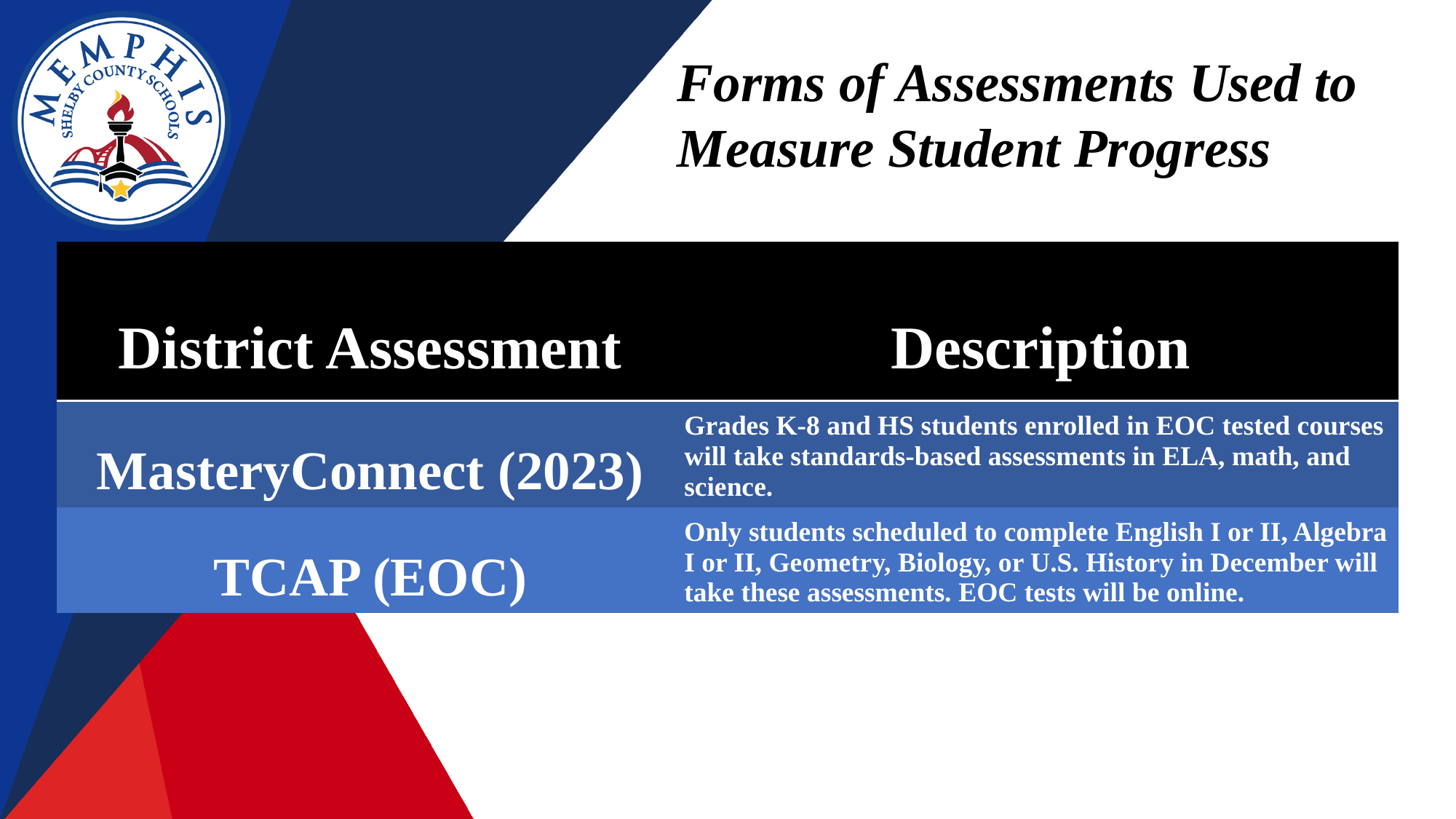

Forms of Assessments Used to Measure Student Progress
| District Assessment | Description |
| --- | --- |
| MasteryConnect (2023) | Grades K-8 and HS students enrolled in EOC tested courses will take standards-based assessments in ELA, math, and science. |
| TCAP (EOC) | Only students scheduled to complete English I or II, Algebra I or II, Geometry, Biology, or U.S. History in December will take these assessments. EOC tests will be online. |